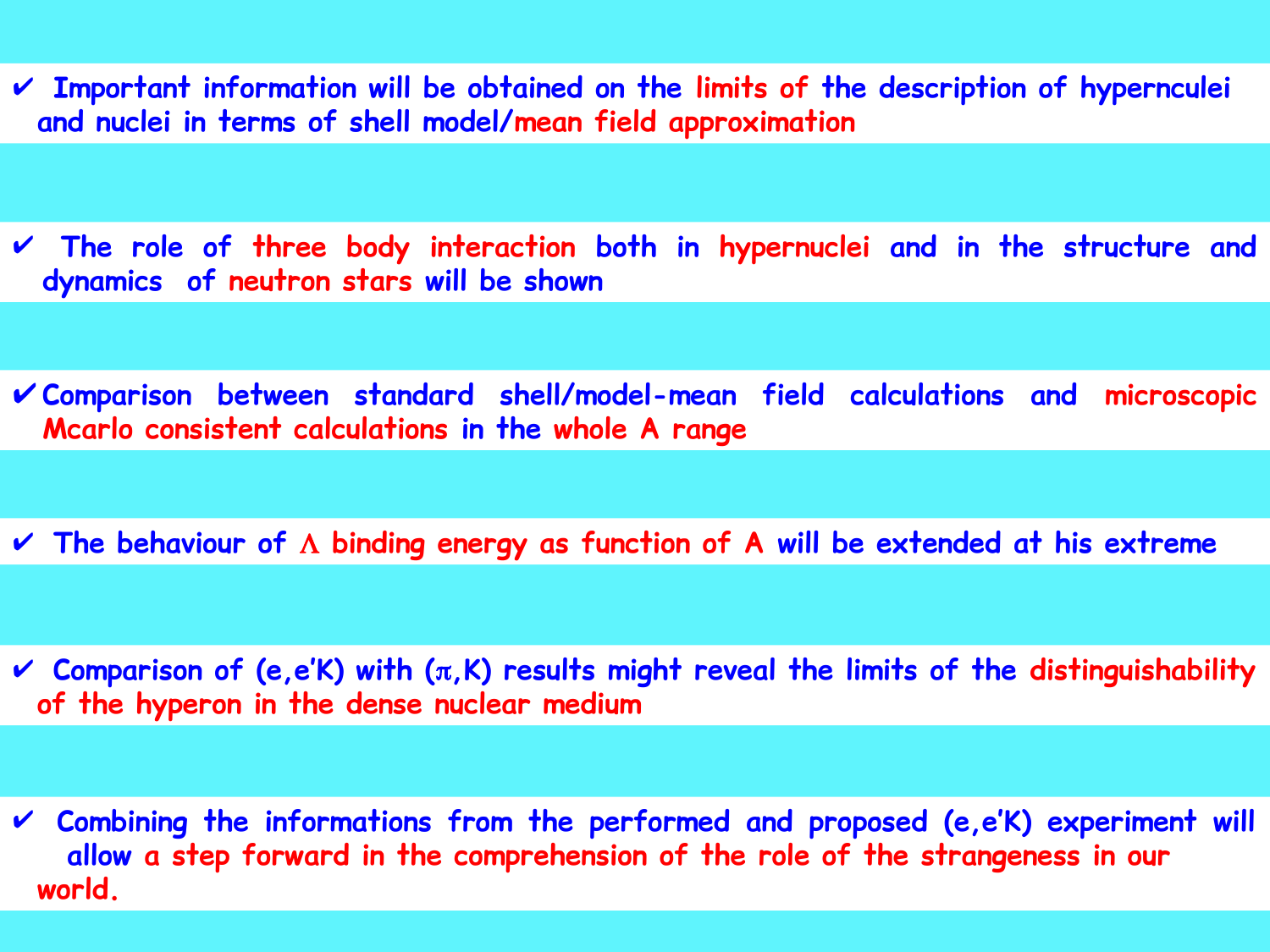

Important information will be obtained on the limits of the description of hypernculei
  and nuclei in terms of shell model/mean field approximation
 The role of three body interaction both in hypernuclei and in the structure and dynamics  of neutron stars will be shown
Comparison between standard shell/model-mean field calculations and microscopic Mcarlo consistent calculations in the whole A range
 The behaviour of Λ binding energy as function of A will be extended at his extreme
 Comparison of (e,e’K) with (π,K) results might reveal the limits of the distinguishability
  of the hyperon in the dense nuclear medium
 Combining the informations from the performed and proposed (e,e’K) experiment will
  allow a step forward in the comprehension of the role of the strangeness in our
  world.
29